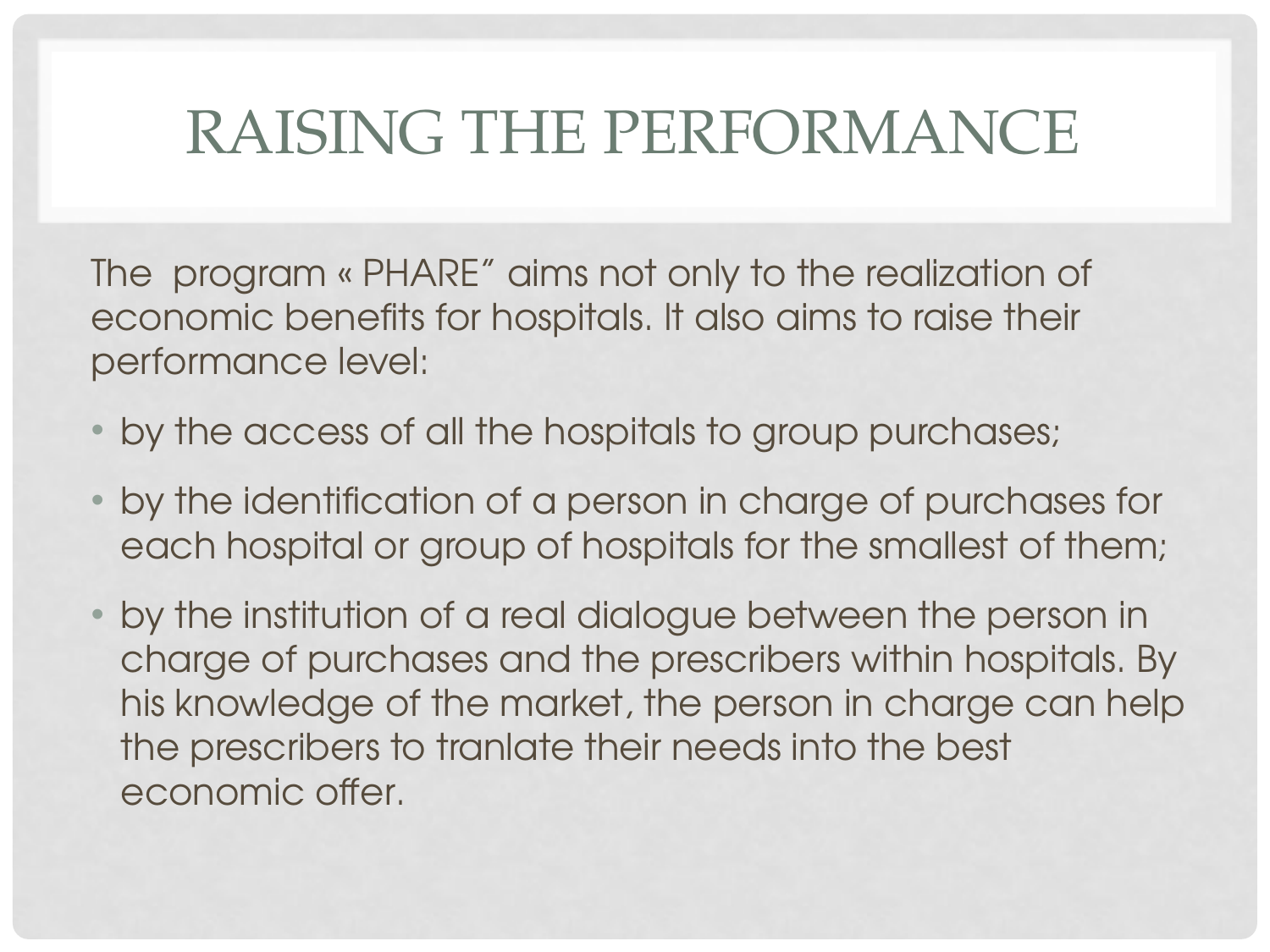

# RAISING THE PERFORMANCE
The  program « PHARE” aims not only to the realization of economic benefits for hospitals. It also aims to raise their performance level:
by the access of all the hospitals to group purchases;
by the identification of a person in charge of purchases for each hospital or group of hospitals for the smallest of them;
by the institution of a real dialogue between the person in charge of purchases and the prescribers within hospitals. By his knowledge of the market, the person in charge can help the prescribers to tranlate their needs into the best economic offer.